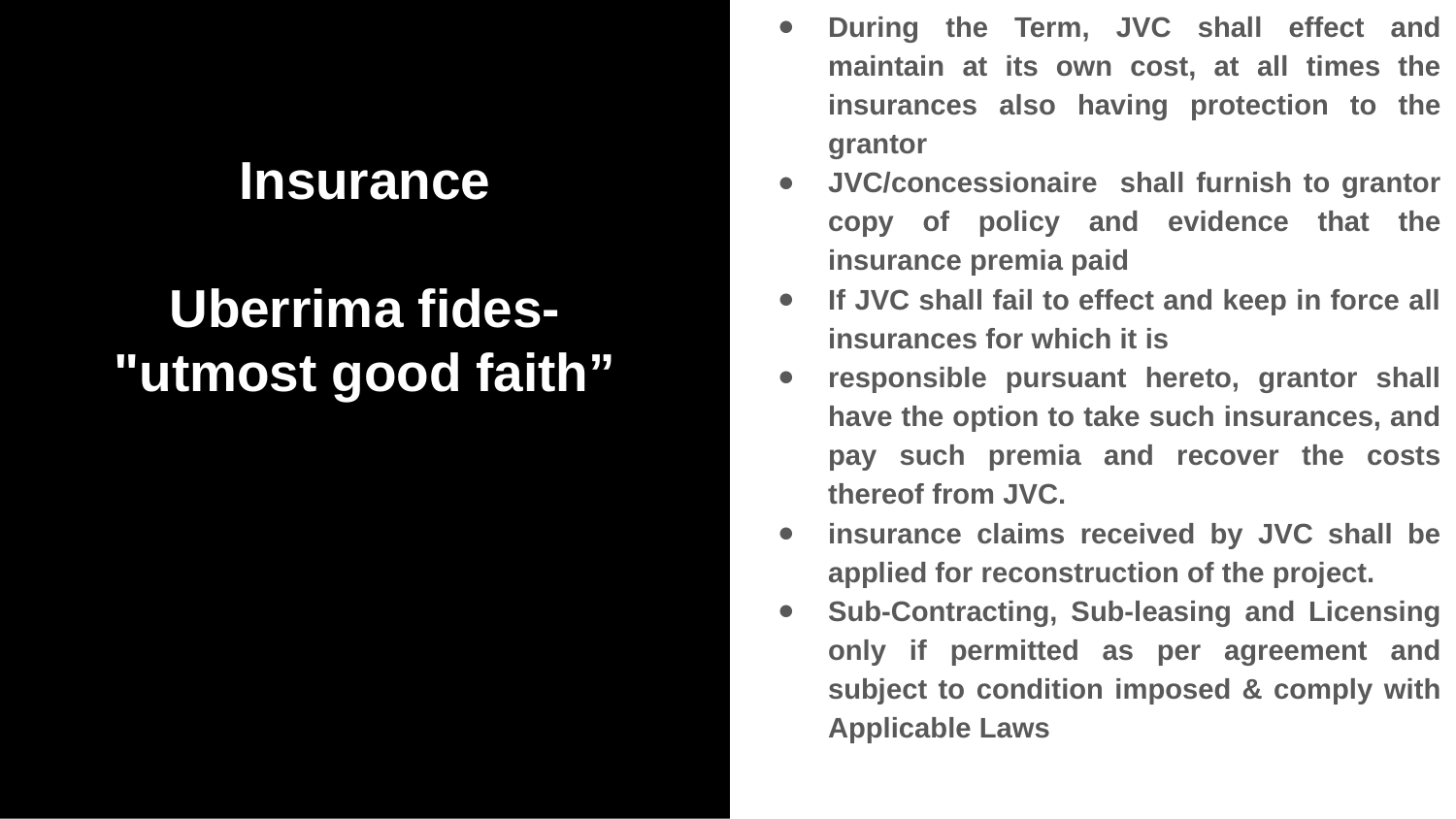

During the Term, JVC shall effect and maintain at its own cost, at all times the insurances also having protection to the grantor
JVC/concessionaire  shall furnish to grantor copy of policy and evidence that the insurance premia paid
If JVC shall fail to effect and keep in force all insurances for which it is
responsible pursuant hereto, grantor shall have the option to take such insurances, and pay such premia and recover the costs thereof from JVC.
insurance claims received by JVC shall be applied for reconstruction of the project.
Sub-Contracting, Sub-leasing and Licensing only if permitted as per agreement and subject to condition imposed & comply with Applicable Laws

# Insurance

Uberrima fides-
"utmost good faith”

Uberrima fides